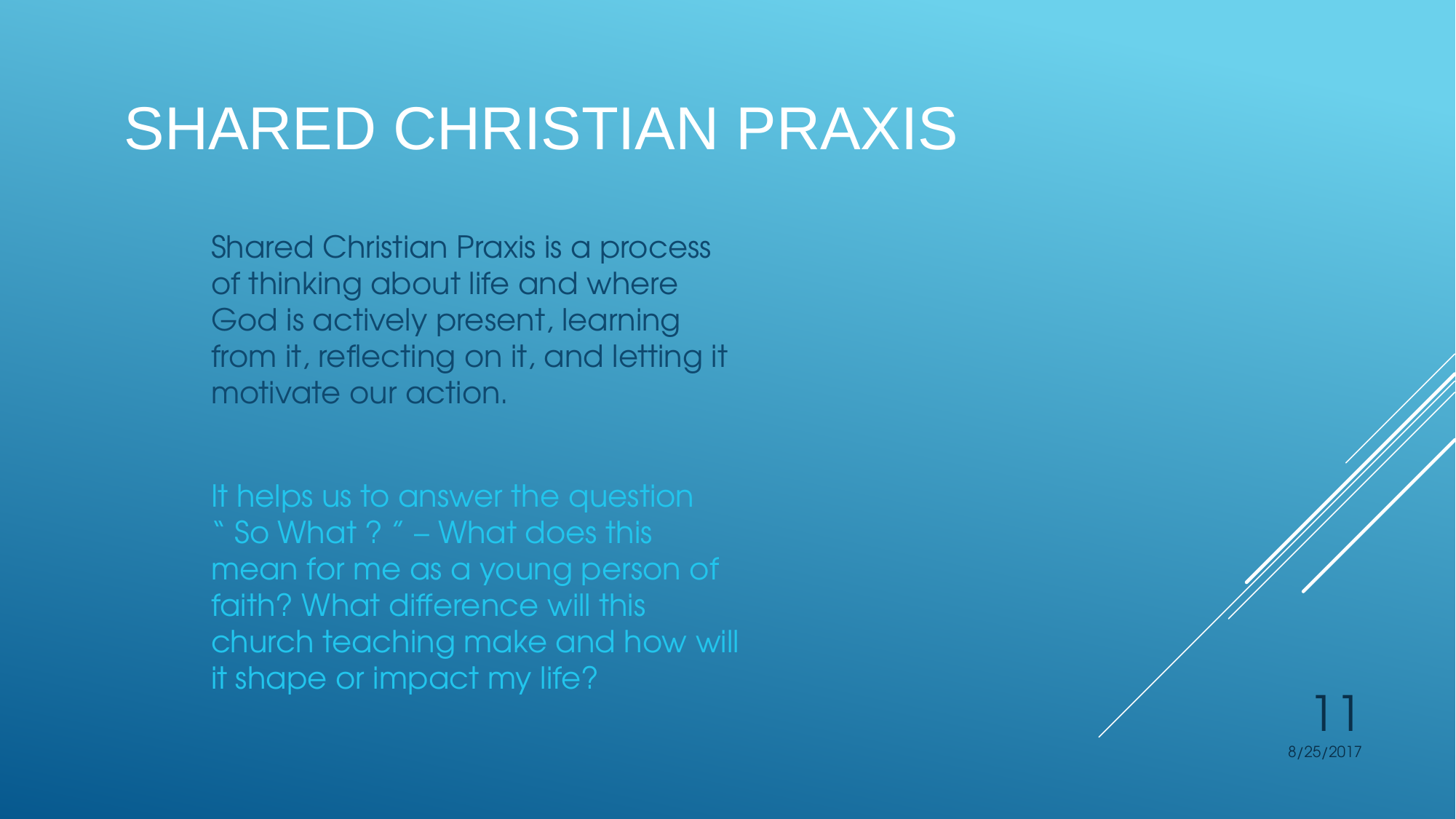

# Shared Christian Praxis
Shared Christian Praxis is a process of thinking about life and where God is actively present, learning from it, reflecting on it, and letting it motivate our action.

It helps us to answer the question      “ So What ? ” – What does this mean for me as a young person of faith? What difference will this church teaching make and how will it shape or impact my life?
11
8/25/2017